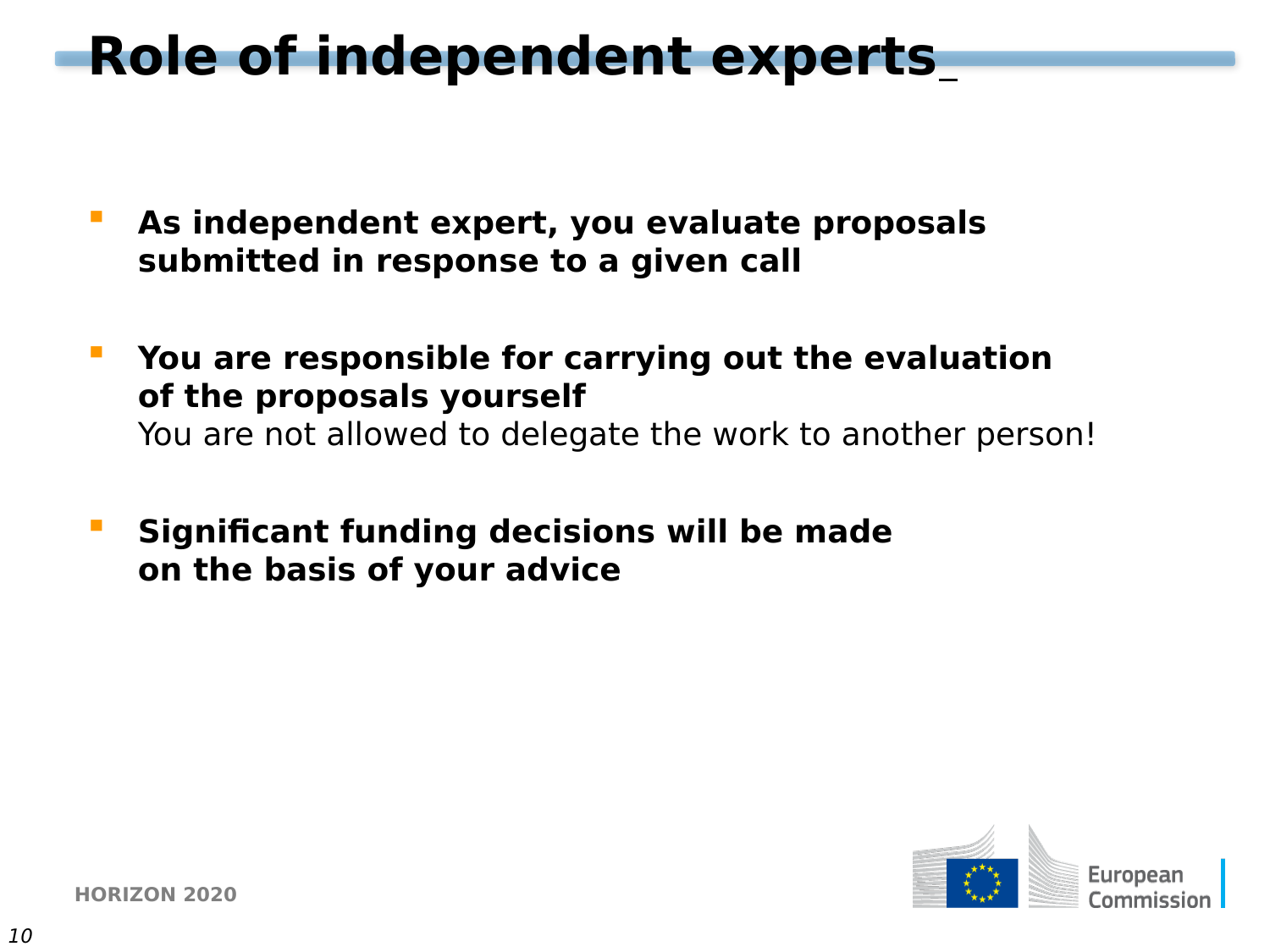

# Role of independent experts
As independent expert, you evaluate proposals
submitted in response to a given call

You are responsible for carrying out the evaluation
of the proposals yourself
You are not allowed to delegate the work to another person!

Significant funding decisions will be made
on the basis of your advice